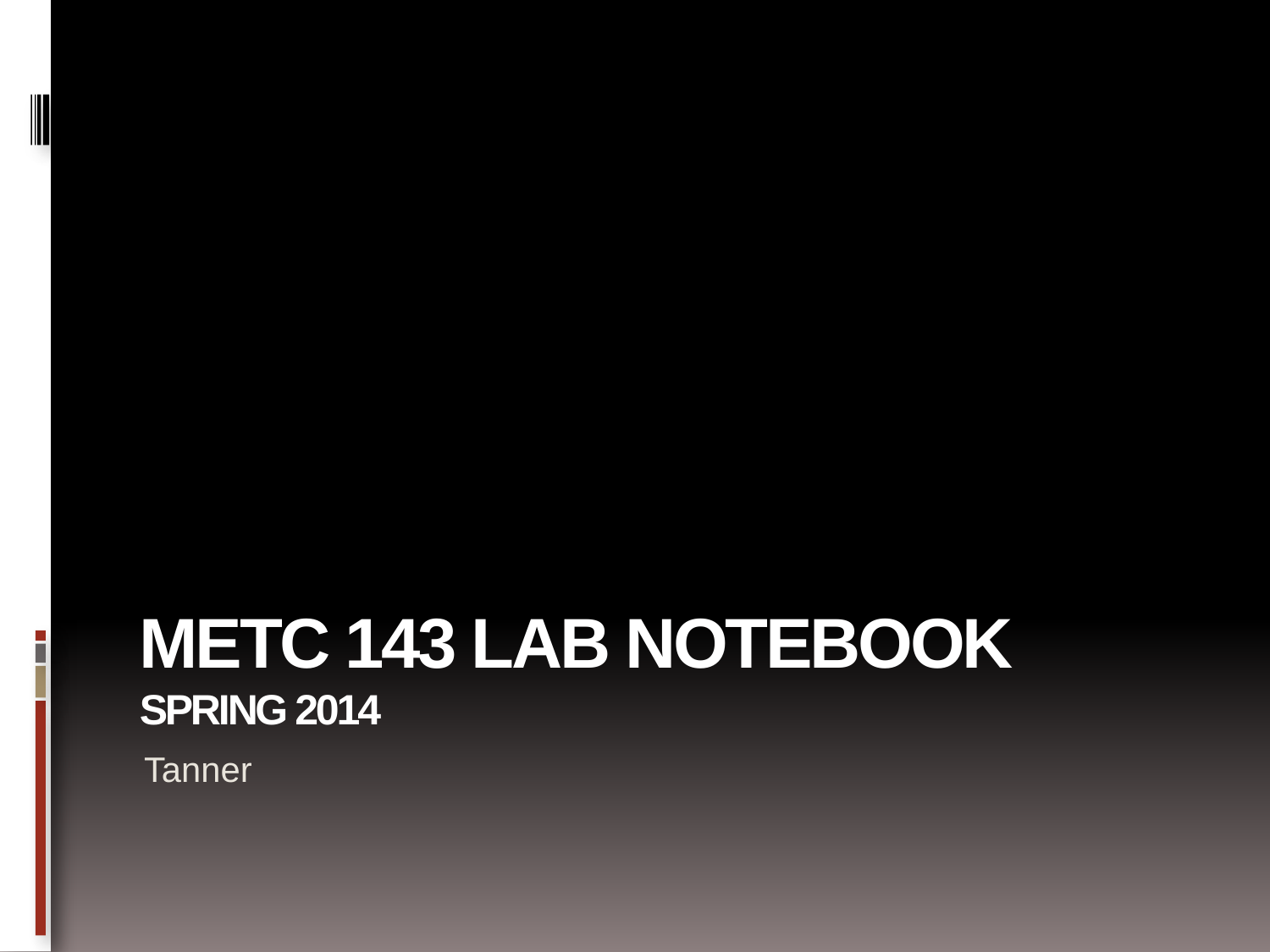

# METC 143 Lab NOTEBOOK SPRING 2014
Tanner